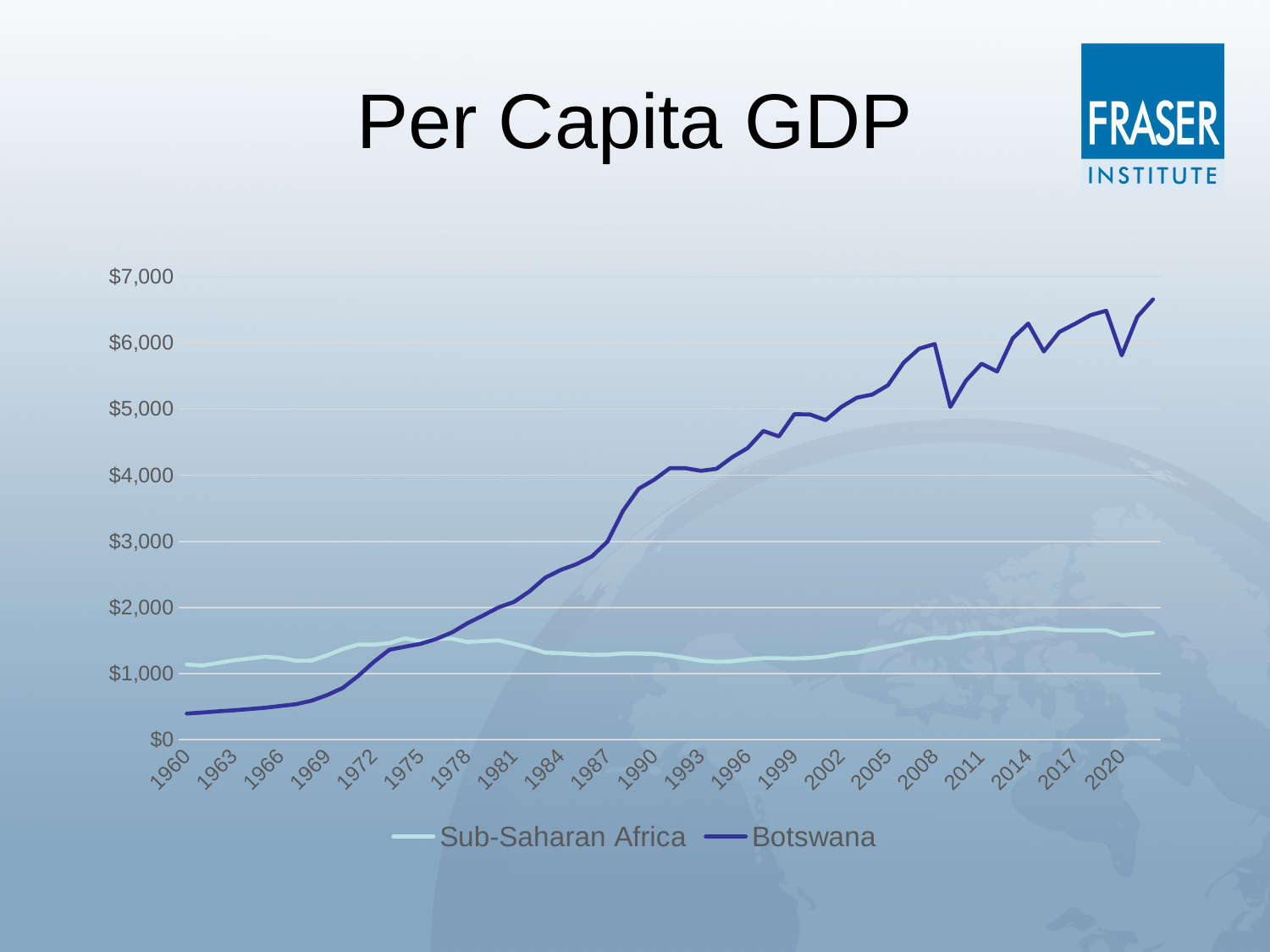

# Per Capita GDP

### Chart

| Category | Sub-Saharan Africa | Botswana |
|---|---|---|
| 1960 | 1137.9237493339656 | 396.3864011083761 |
| 1961 | 1121.7934648069381 | 412.2557366813923 |
| 1962 | 1160.8261257329386 | 429.8819050591714 |
| 1963 | 1201.4377068601186 | 444.8750848274516 |
| 1964 | 1229.556295043121 | 464.0849033680903 |
| 1965 | 1255.7191628635387 | 483.58330301391925 |
| 1966 | 1240.6599169809822 | 510.79089480018854 |
| 1967 | 1194.4085919736067 | 537.4367817532332 |
| 1968 | 1198.3508632211433 | 590.2179304901805 |
| 1969 | 1276.7442194562161 | 674.7517596590068 |
| 1970 | 1370.9533683602044 | 782.9227059428721 |
| 1971 | 1439.534911807866 | 965.6865626070972 |
| 1972 | 1438.6100500413947 | 1176.5171579730777 |
| 1973 | 1460.9527163123503 | 1360.6098102569176 |
| 1974 | 1533.2839000040874 | 1406.8445957311544 |
| 1975 | 1488.8759628670653 | 1449.4611066587486 |
| 1976 | 1527.2675796283354 | 1523.2395614418215 |
| 1977 | 1528.651734802375 | 1620.487556205481 |
| 1978 | 1477.4908013453376 | 1760.2067023285942 |
| 1979 | 1490.861230158372 | 1876.6017453504417 |
| 1980 | 1503.3449449071356 | 2000.615045764593 |
| 1981 | 1449.100166742616 | 2083.9006507009763 |
| 1982 | 1391.081211470646 | 2245.4257696227355 |
| 1983 | 1317.882522952909 | 2450.3077360718735 |
| 1984 | 1308.5245367029418 | 2566.650008997205 |
| 1985 | 1295.3786676338577 | 2654.0714290501073 |
| 1986 | 1283.368442297388 | 2772.243354482749 |
| 1987 | 1286.1618914536284 | 2997.1856578951965 |
| 1988 | 1304.9117911445458 | 3464.0109366096663 |
| 1989 | 1303.0259897719297 | 3794.8400795253865 |
| 1990 | 1298.878163227413 | 3931.634789970604 |
| 1991 | 1270.9810141006794 | 4105.198984164696 |
| 1992 | 1236.314219967558 | 4105.665951188569 |
| 1993 | 1195.7426876467769 | 4065.3888833108053 |
| 1994 | 1177.634613962093 | 4097.207060834082 |
| 1995 | 1185.9046358695743 | 4271.367203348703 |
| 1996 | 1214.078260938661 | 4410.2818896920335 |
| 1997 | 1234.6585926775135 | 4667.772606229296 |
| 1998 | 1233.303793048404 | 4585.562821939262 |
| 1999 | 1227.8635828561312 | 4922.254414731952 |
| 2000 | 1238.058213515804 | 4917.112731583383 |
| 2001 | 1257.065651892386 | 4831.666478875393 |
| 2002 | 1301.2754557105693 | 5030.143115093707 |
| 2003 | 1319.1051316682 | 5171.415722699474 |
| 2004 | 1368.288096842298 | 5219.287812209009 |
| 2005 | 1411.6378549336282 | 5359.8890707111805 |
| 2006 | 1457.0122954423166 | 5700.0814930234865 |
| 2007 | 1504.5876162428121 | 5912.926401173196 |
| 2008 | 1538.8594598304906 | 5982.5167455343335 |
| 2009 | 1541.9752980966575 | 5031.861470919047 |
| 2010 | 1589.1076642540584 | 5428.164395925176 |
| 2011 | 1611.0636955445814 | 5684.219913800193 |
| 2012 | 1610.2095087786909 | 5566.546663873919 |
| 2013 | 1646.0852431682822 | 6067.8511466651125 |
| 2014 | 1679.700557820513 | 6291.249284747103 |
| 2015 | 1681.3673340164567 | 5869.737772072494 |
| 2016 | 1657.652391709125 | 6166.090252295085 |
| 2017 | 1653.8756272745673 | 6287.602859571523 |
| 2018 | 1653.3480042277092 | 6418.577655099041 |
| 2019 | 1652.1223393532932 | 6485.460439798445 |
| 2020 | 1577.1667357602475 | 5810.757427435672 |
| 2021 | 1601.453483952894 | 6394.984433144089 |
| 2022 | 1617.4967125915414 | 6657.073085708686 |